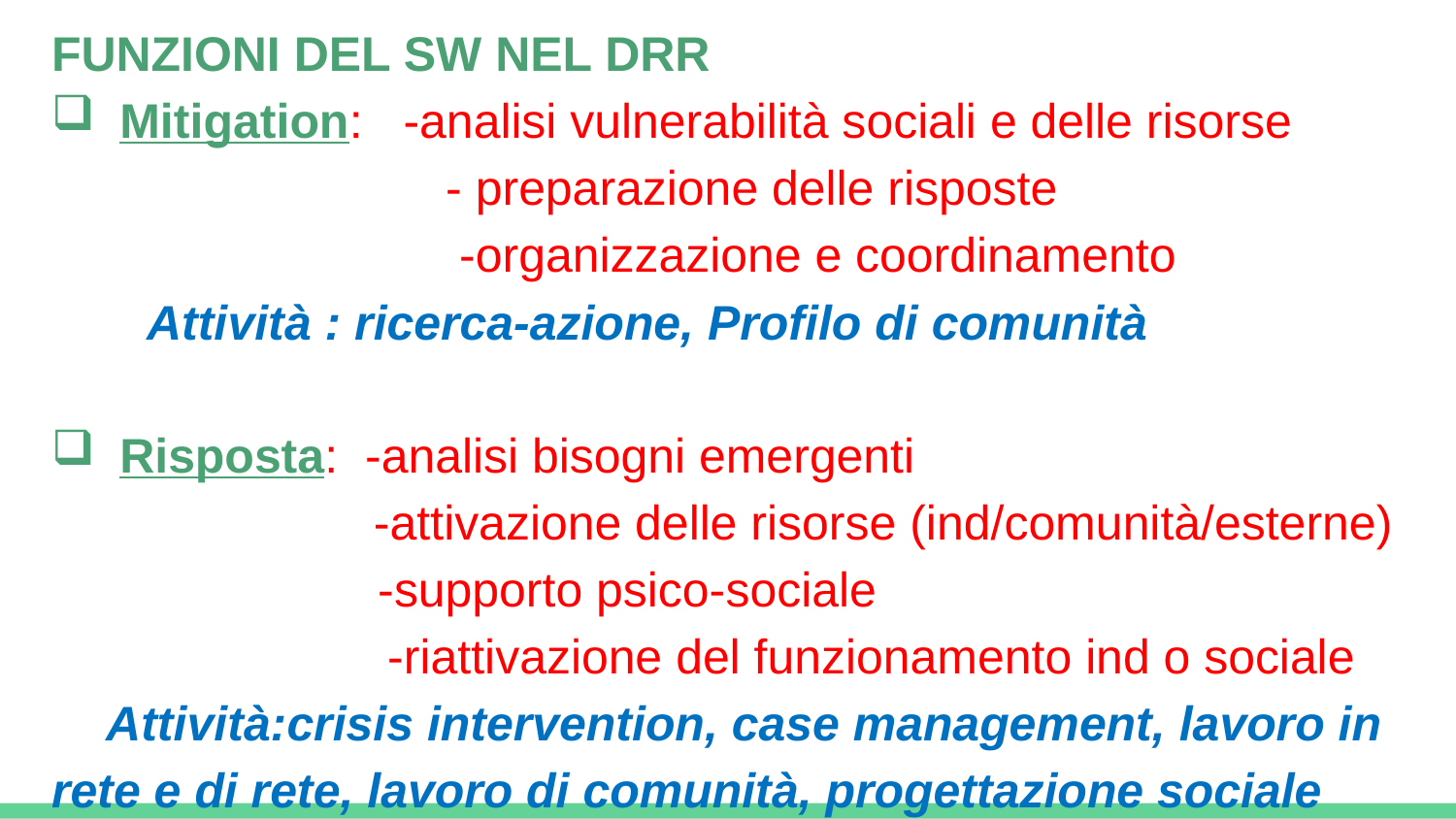

FUNZIONI DEL SW NEL DRR
 Mitigation:   -analisi vulnerabilità sociali e delle risorse
                             - preparazione delle risposte
                              -organizzazione e coordinamento
       Attività : ricerca-azione, Profilo di comunità

 Risposta:  -analisi bisogni emergenti
	             -attivazione delle risorse (ind/comunità/esterne)
                        -supporto psico-sociale
	              -riattivazione del funzionamento ind o sociale
    Attività:crisis intervention, case management, lavoro in rete e di rete, lavoro di comunità, progettazione sociale